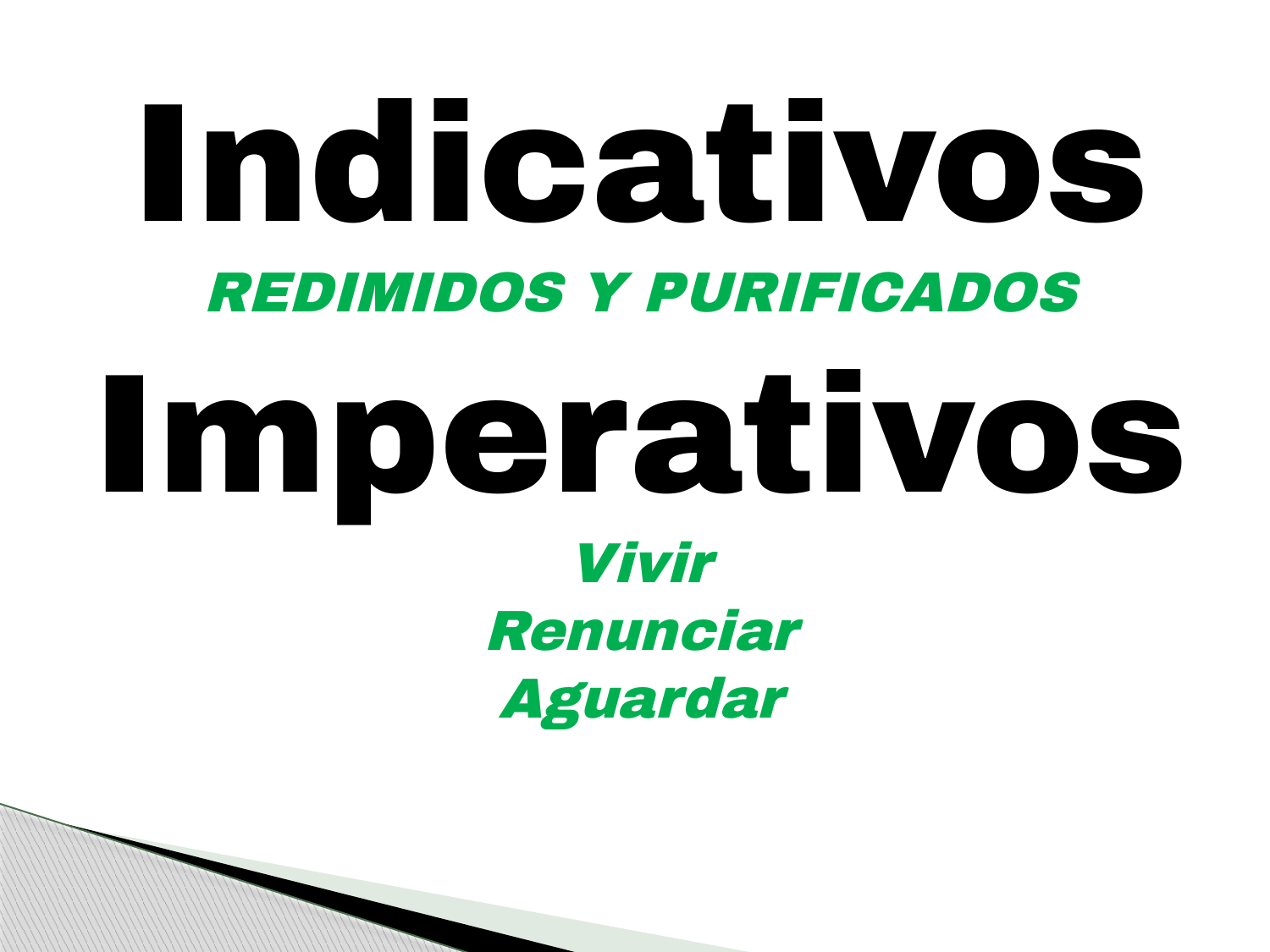

Indicativos
REDIMIDOS Y PURIFICADOS
Imperativos
Vivir
Renunciar
Aguardar